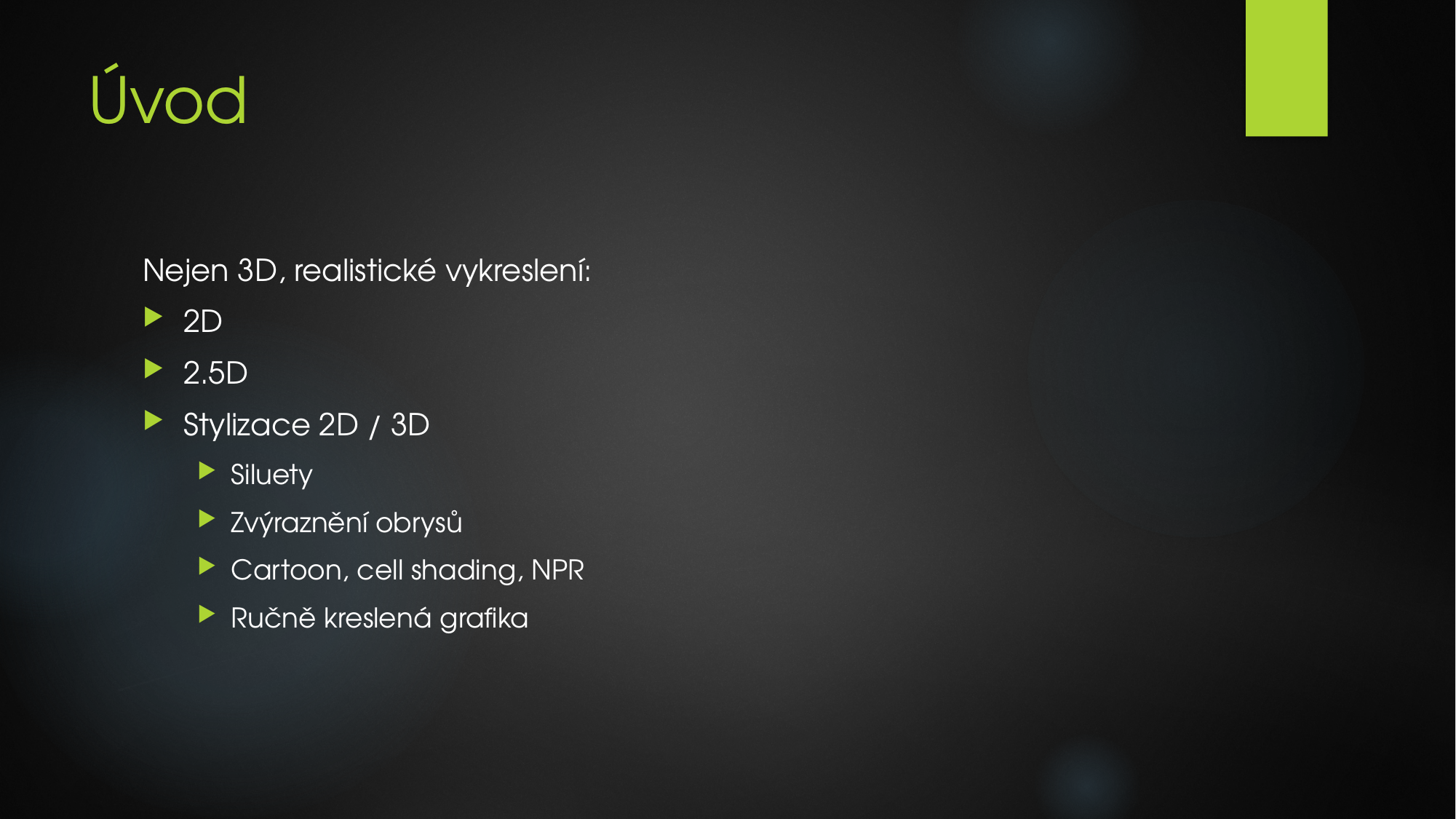

# Úvod
Nejen 3D, realistické vykreslení:
2D
2.5D
Stylizace 2D / 3D
Siluety
Zvýraznění obrysů
Cartoon, cell shading, NPR
Ručně kreslená grafika